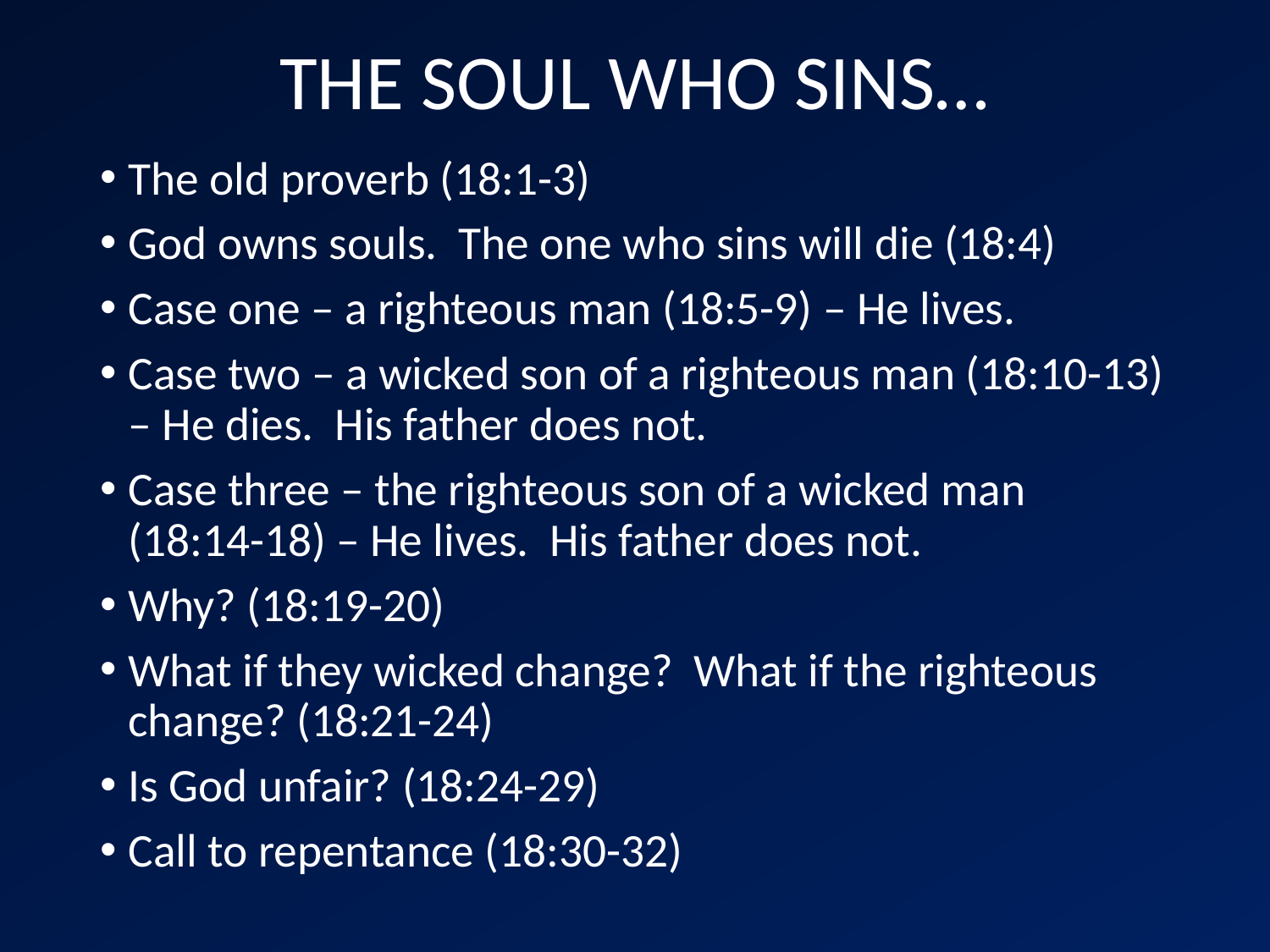

# THE SOUL WHO SINS…
The old proverb (18:1-3)
God owns souls.  The one who sins will die (18:4)
Case one – a righteous man (18:5-9) – He lives.
Case two – a wicked son of a righteous man (18:10-13) – He dies.  His father does not.
Case three – the righteous son of a wicked man (18:14-18) – He lives.  His father does not.
Why? (18:19-20)
What if they wicked change?  What if the righteous change? (18:21-24)
Is God unfair? (18:24-29)
Call to repentance (18:30-32)